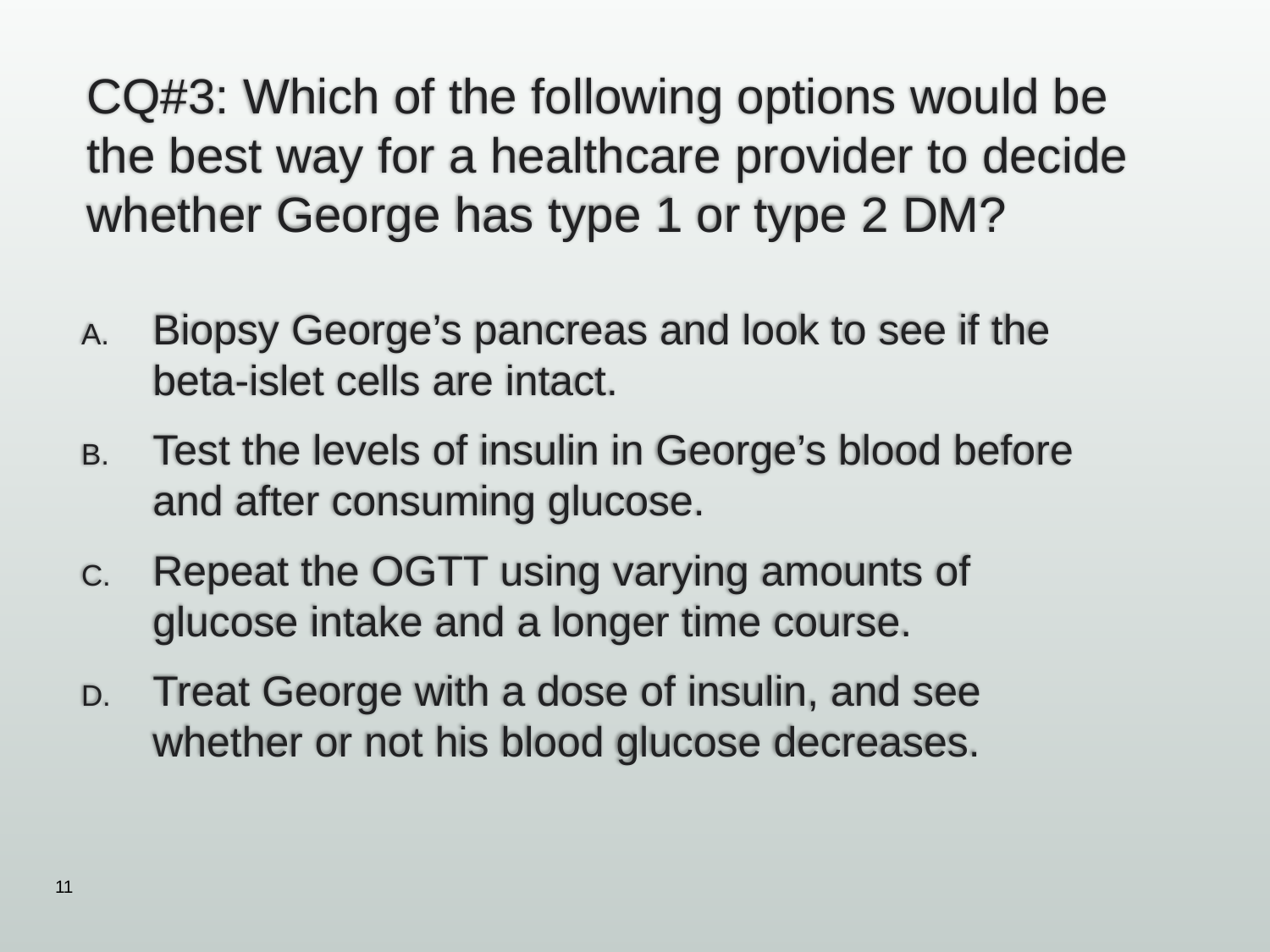

# CQ#3: Which of the following options would be the best way for a healthcare provider to decide whether George has type 1 or type 2 DM?
Biopsy George’s pancreas and look to see if the beta-islet cells are intact.
Test the levels of insulin in George’s blood before and after consuming glucose.
Repeat the OGTT using varying amounts of glucose intake and a longer time course.
Treat George with a dose of insulin, and see whether or not his blood glucose decreases.
11